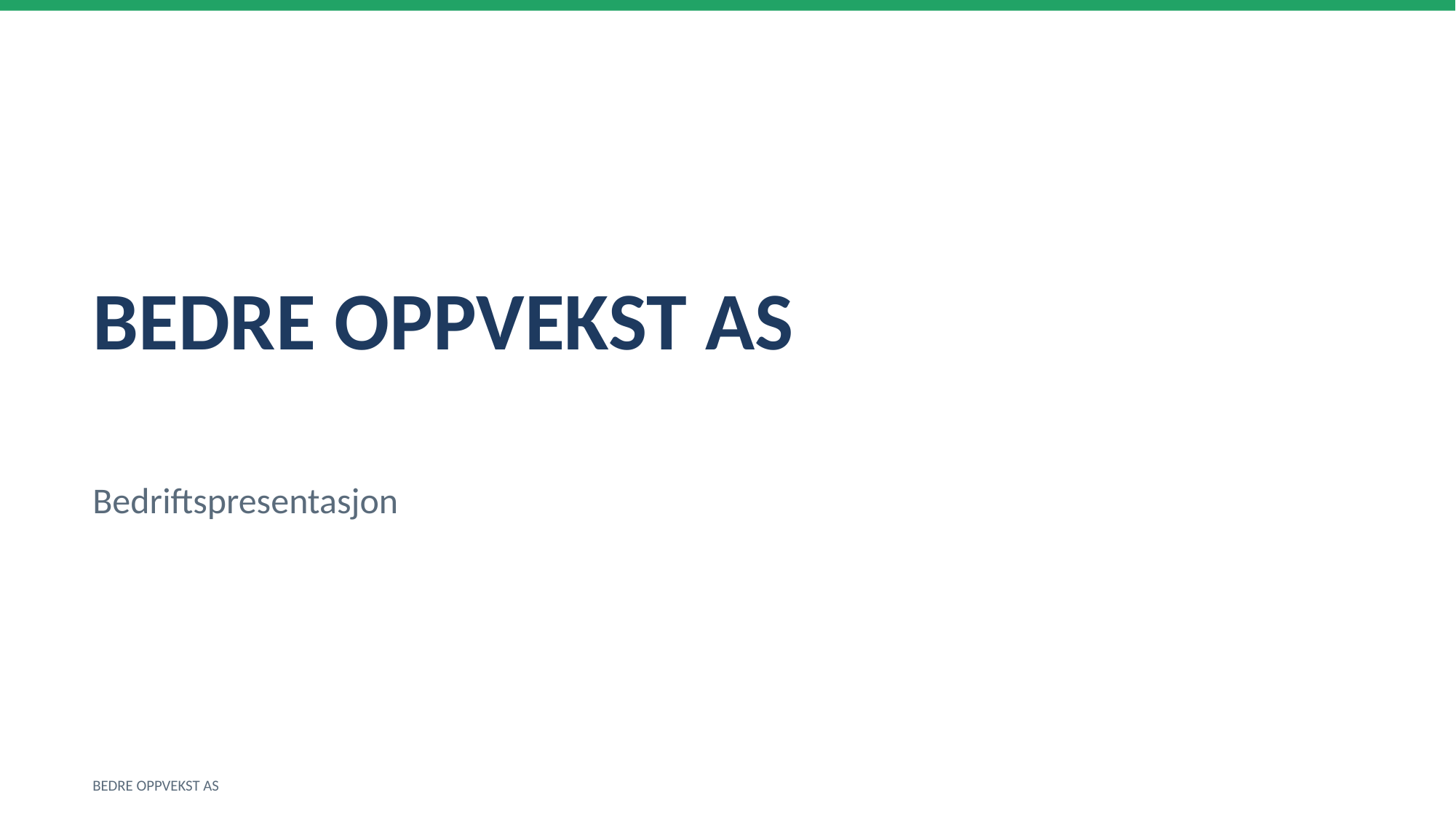

BEDRE OPPVEKST AS
Bedriftspresentasjon
BEDRE OPPVEKST AS